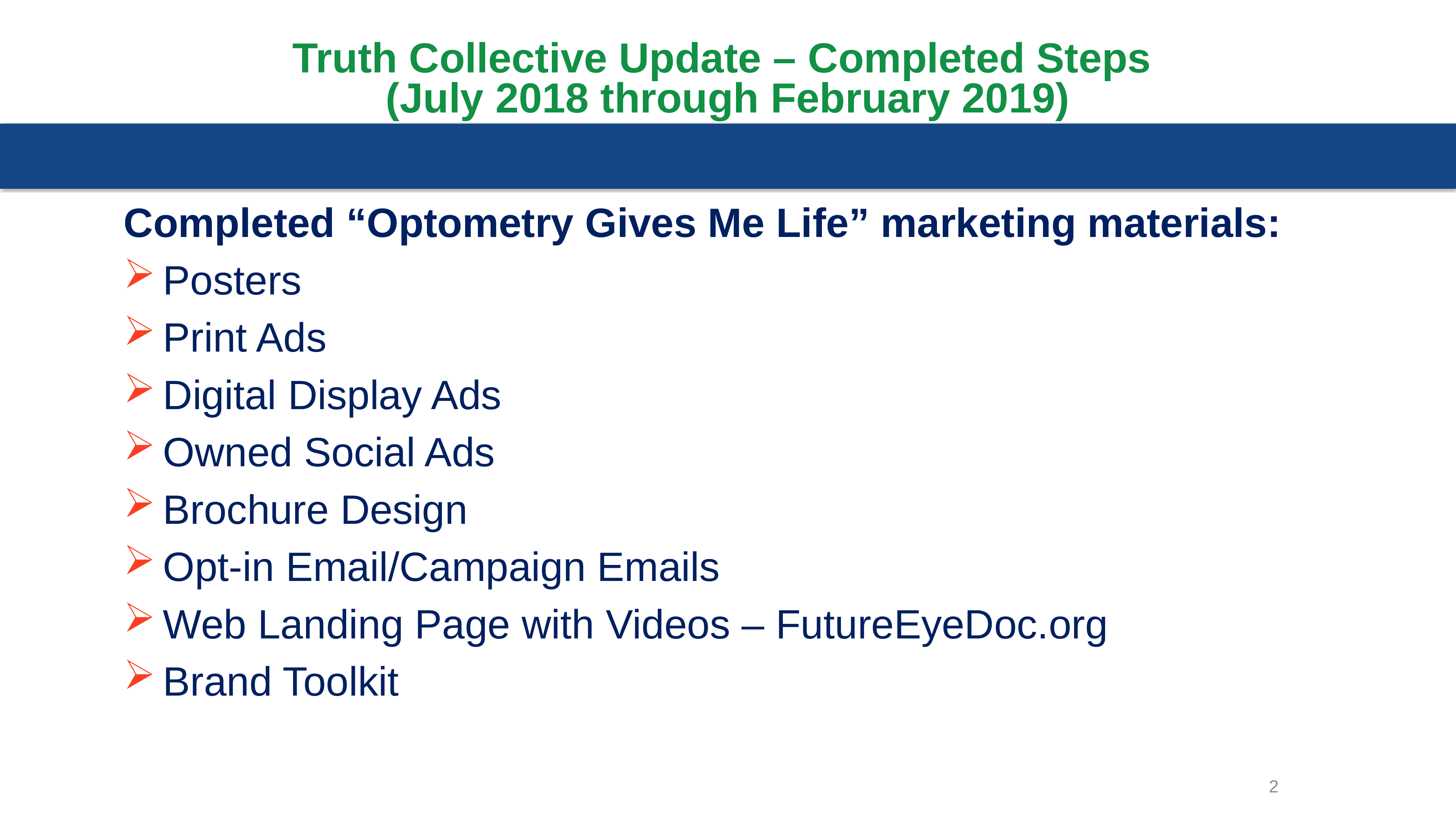

# Truth Collective Update – Completed Steps (July 2018 through February 2019)
Completed “Optometry Gives Me Life” marketing materials:
Posters
Print Ads
Digital Display Ads
Owned Social Ads
Brochure Design
Opt-in Email/Campaign Emails
Web Landing Page with Videos – FutureEyeDoc.org
Brand Toolkit